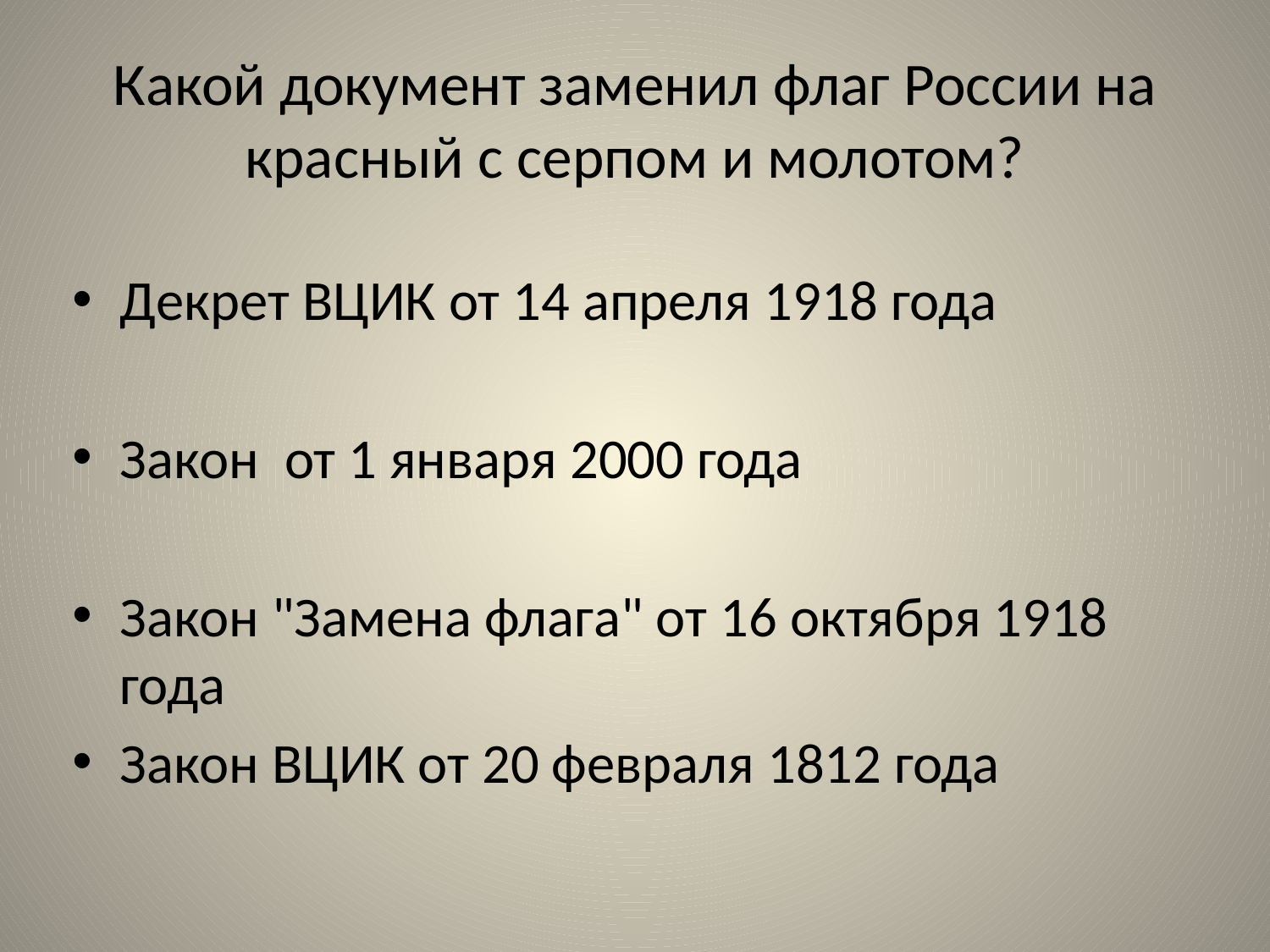

# Какой документ заменил флаг России на красный с серпом и молотом?
Декрет ВЦИК от 14 апреля 1918 года

Закон  от 1 января 2000 года

Закон "Замена флага" от 16 октября 1918 года
Закон ВЦИК от 20 февраля 1812 года